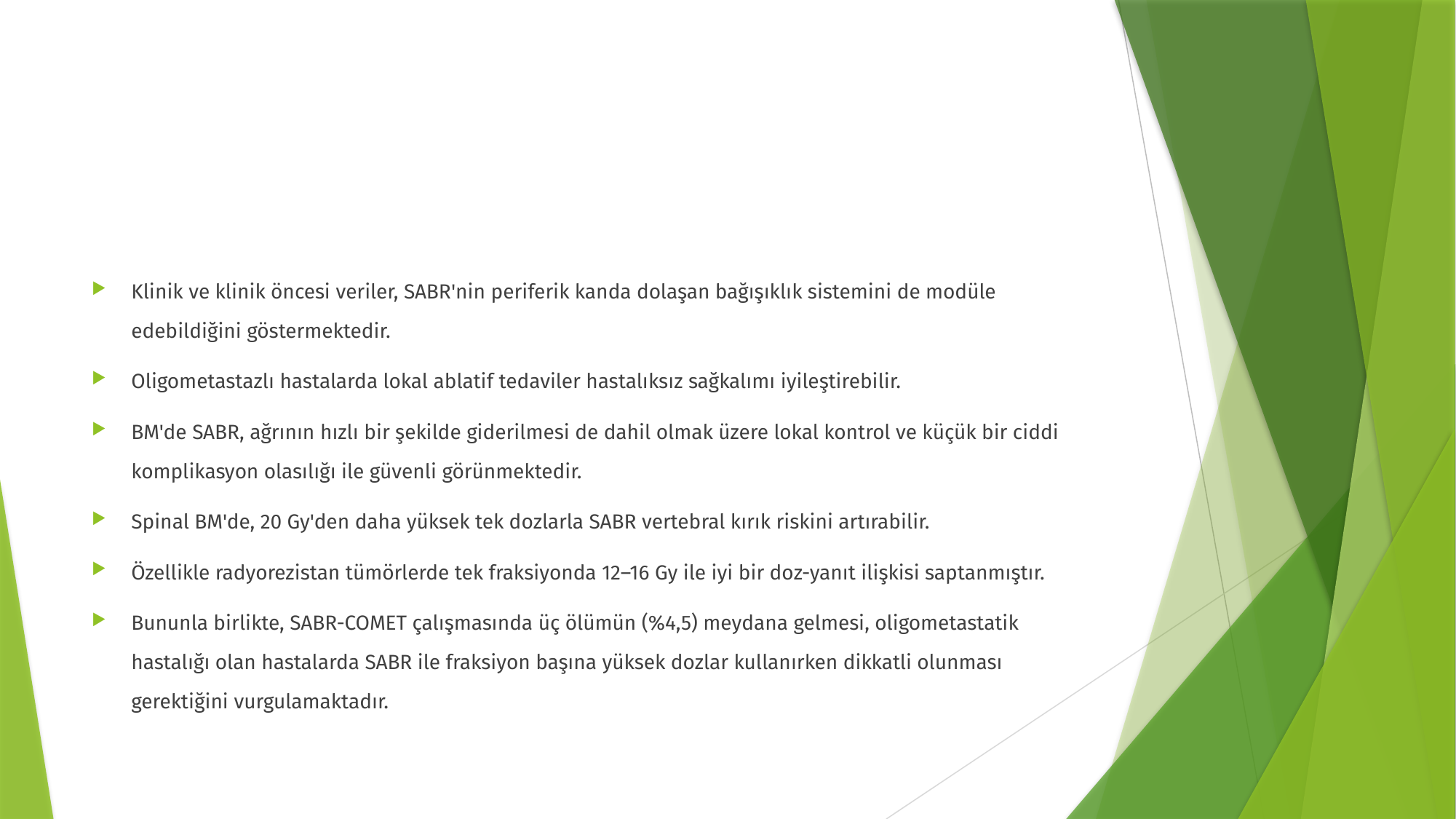

#
Klinik ve klinik öncesi veriler, SABR'nin periferik kanda dolaşan bağışıklık sistemini de modüle edebildiğini göstermektedir.
Oligometastazlı hastalarda lokal ablatif tedaviler hastalıksız sağkalımı iyileştirebilir.
BM'de SABR, ağrının hızlı bir şekilde giderilmesi de dahil olmak üzere lokal kontrol ve küçük bir ciddi komplikasyon olasılığı ile güvenli görünmektedir.
Spinal BM'de, 20 Gy'den daha yüksek tek dozlarla SABR vertebral kırık riskini artırabilir.
Özellikle radyorezistan tümörlerde tek fraksiyonda 12–16 Gy ile iyi bir doz-yanıt ilişkisi saptanmıştır.
Bununla birlikte, SABR-COMET çalışmasında üç ölümün (%4,5) meydana gelmesi, oligometastatik hastalığı olan hastalarda SABR ile fraksiyon başına yüksek dozlar kullanırken dikkatli olunması gerektiğini vurgulamaktadır.